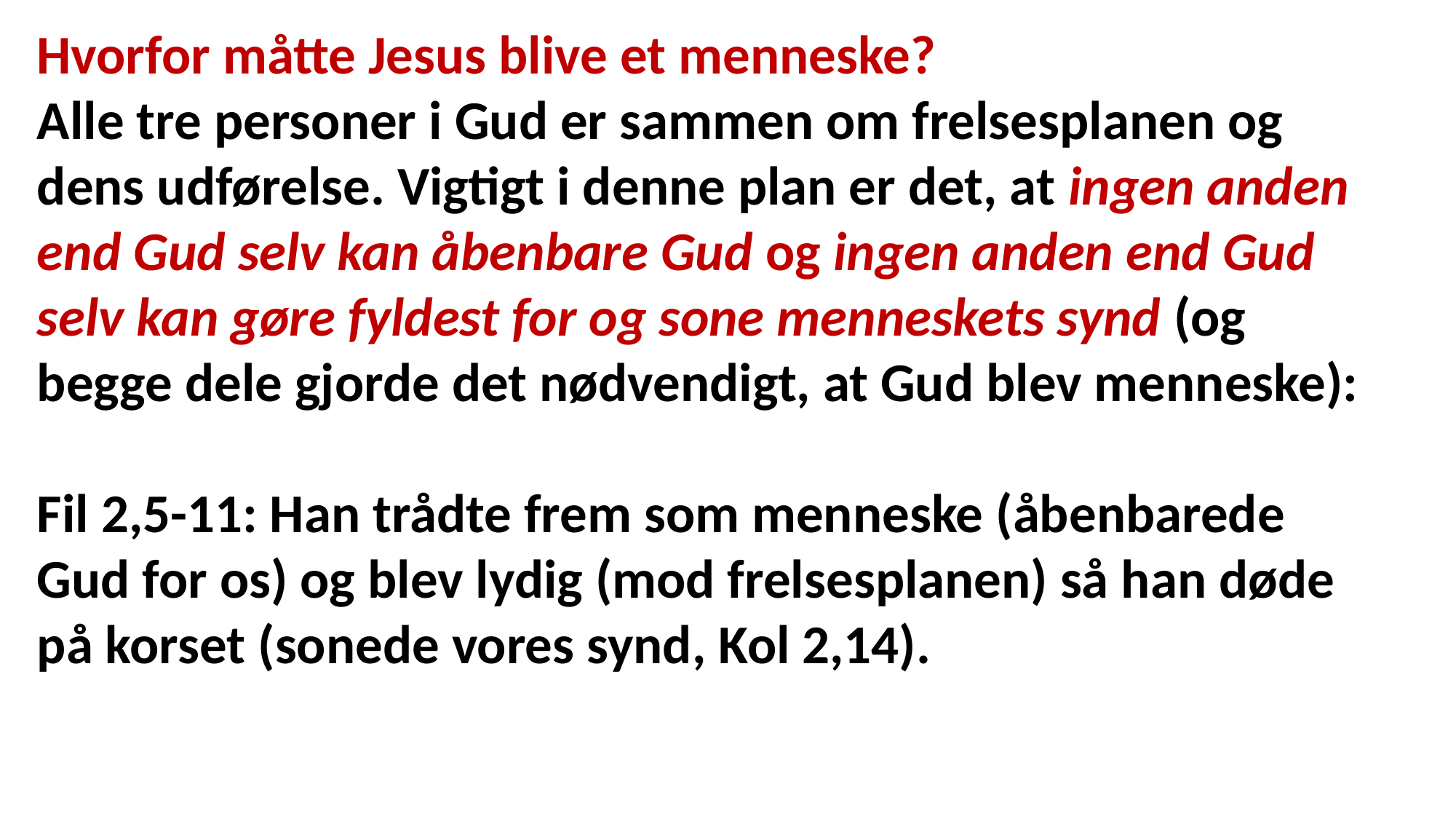

Hvorfor måtte Jesus blive et menneske?
Alle tre personer i Gud er sammen om frelsesplanen og dens udførelse. Vigtigt i denne plan er det, at ingen anden end Gud selv kan åbenbare Gud og ingen anden end Gud selv kan gøre fyldest for og sone menneskets synd (og begge dele gjorde det nødvendigt, at Gud blev menneske):

Fil 2,5-11: Han trådte frem som menneske (åbenbarede Gud for os) og blev lydig (mod frelsesplanen) så han døde på korset (sonede vores synd, Kol 2,14).